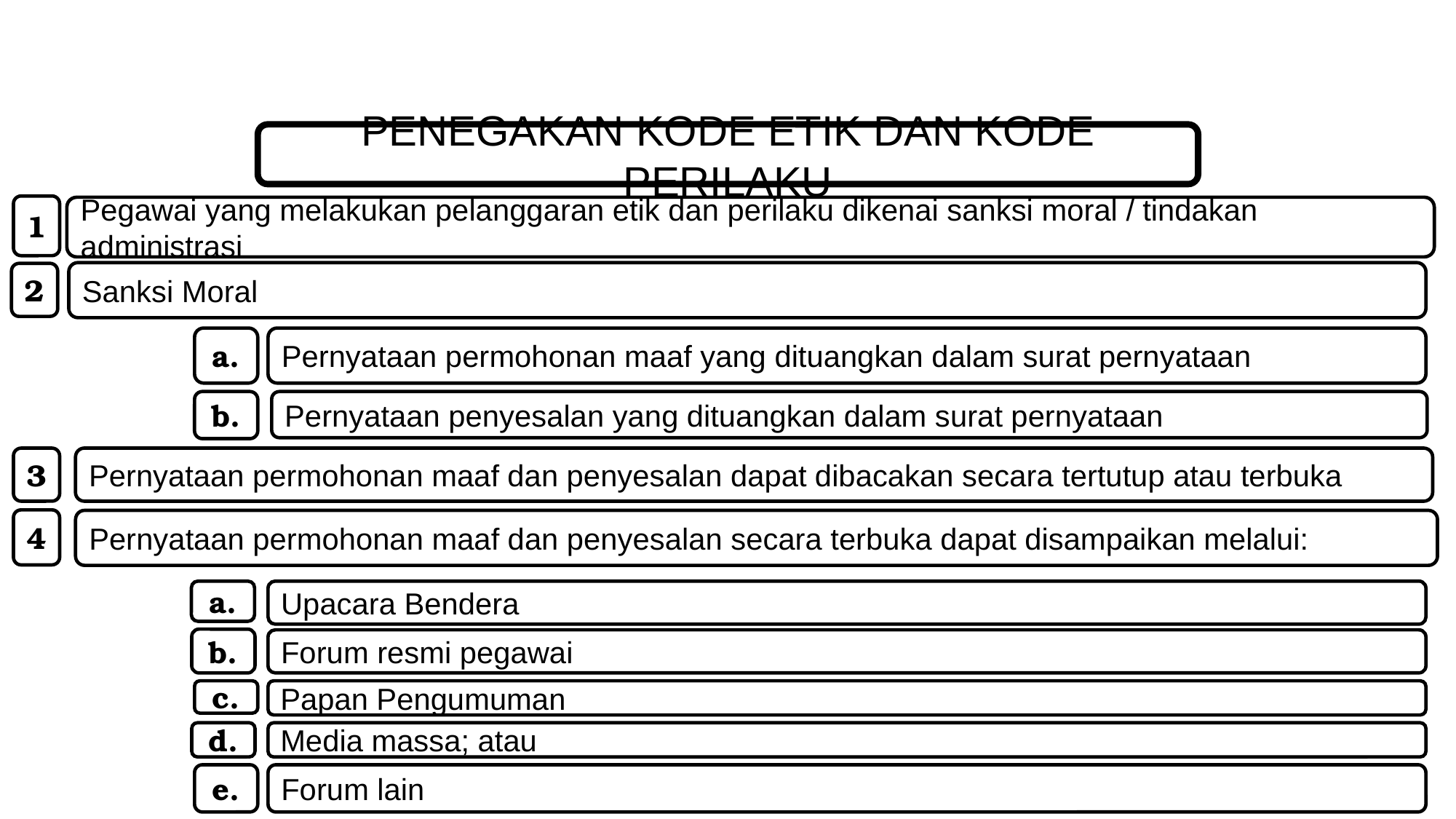

PENEGAKAN KODE ETIK DAN KODE PERILAKU
1
Pegawai yang melakukan pelanggaran etik dan perilaku dikenai sanksi moral / tindakan administrasi
Sanksi Moral
2
a.
Pernyataan permohonan maaf yang dituangkan dalam surat pernyataan
b.
Pernyataan penyesalan yang dituangkan dalam surat pernyataan
3
Pernyataan permohonan maaf dan penyesalan dapat dibacakan secara tertutup atau terbuka
4
Pernyataan permohonan maaf dan penyesalan secara terbuka dapat disampaikan melalui:
a.
Upacara Bendera
b.
Forum resmi pegawai
c.
Papan Pengumuman
d.
Media massa; atau
e.
Forum lain